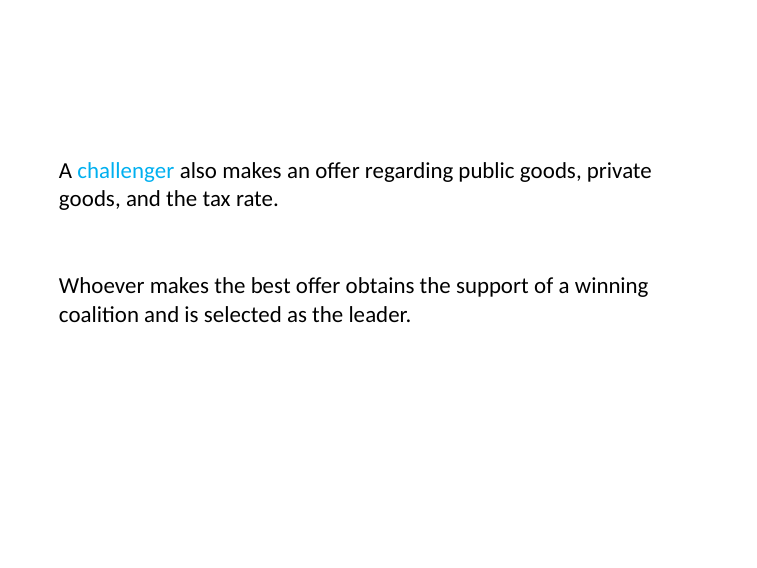

# A challenger also makes an offer regarding public goods, private goods, and the tax rate.
Whoever makes the best offer obtains the support of a winning coalition and is selected as the leader.